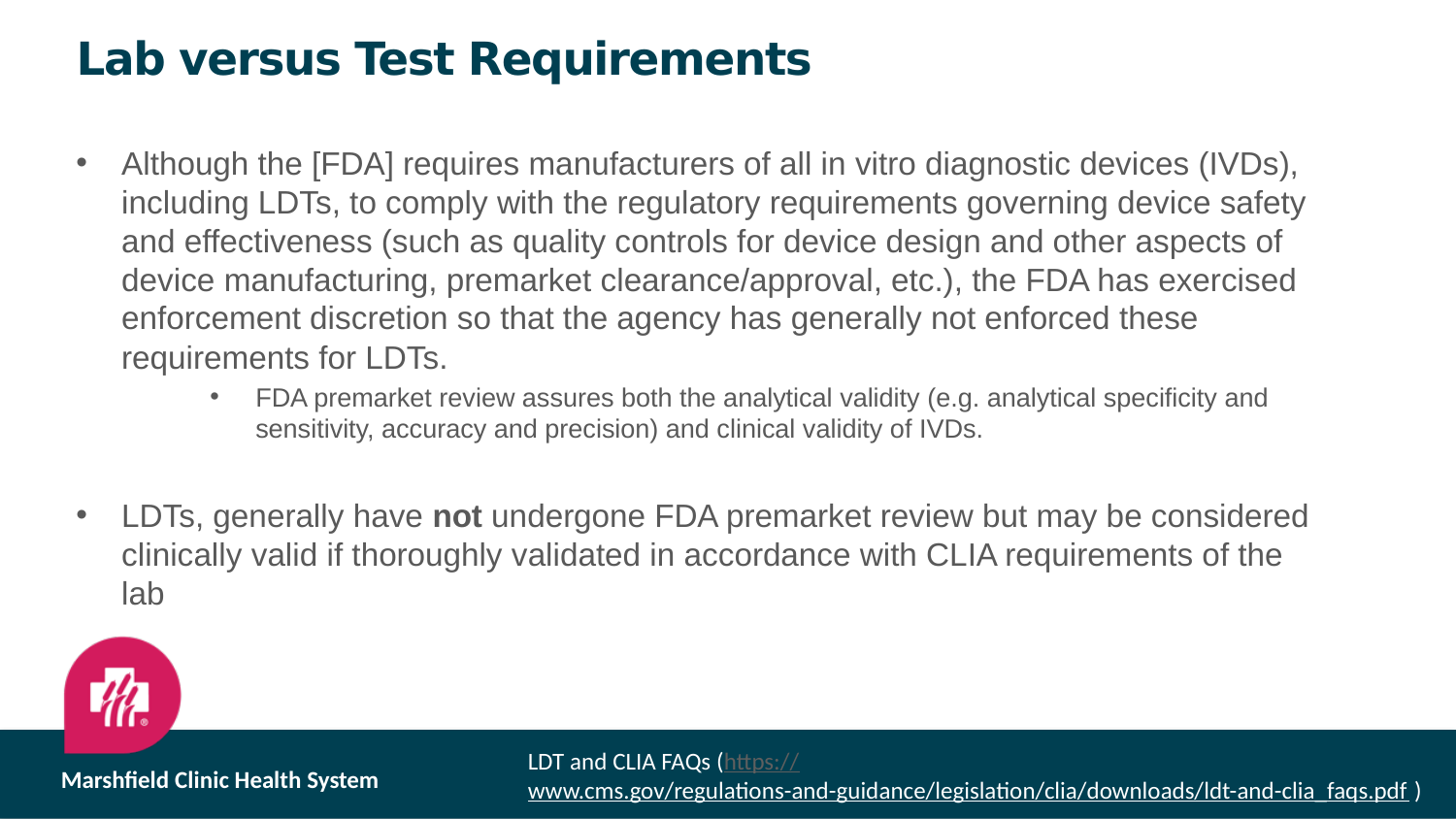

# Lab versus Test Requirements
Although the [FDA] requires manufacturers of all in vitro diagnostic devices (IVDs), including LDTs, to comply with the regulatory requirements governing device safety and effectiveness (such as quality controls for device design and other aspects of device manufacturing, premarket clearance/approval, etc.), the FDA has exercised enforcement discretion so that the agency has generally not enforced these requirements for LDTs.
FDA premarket review assures both the analytical validity (e.g. analytical specificity and sensitivity, accuracy and precision) and clinical validity of IVDs.

LDTs, generally have not undergone FDA premarket review but may be considered clinically valid if thoroughly validated in accordance with CLIA requirements of the lab
LDT and CLIA FAQs (https://www.cms.gov/regulations-and-guidance/legislation/clia/downloads/ldt-and-clia_faqs.pdf )